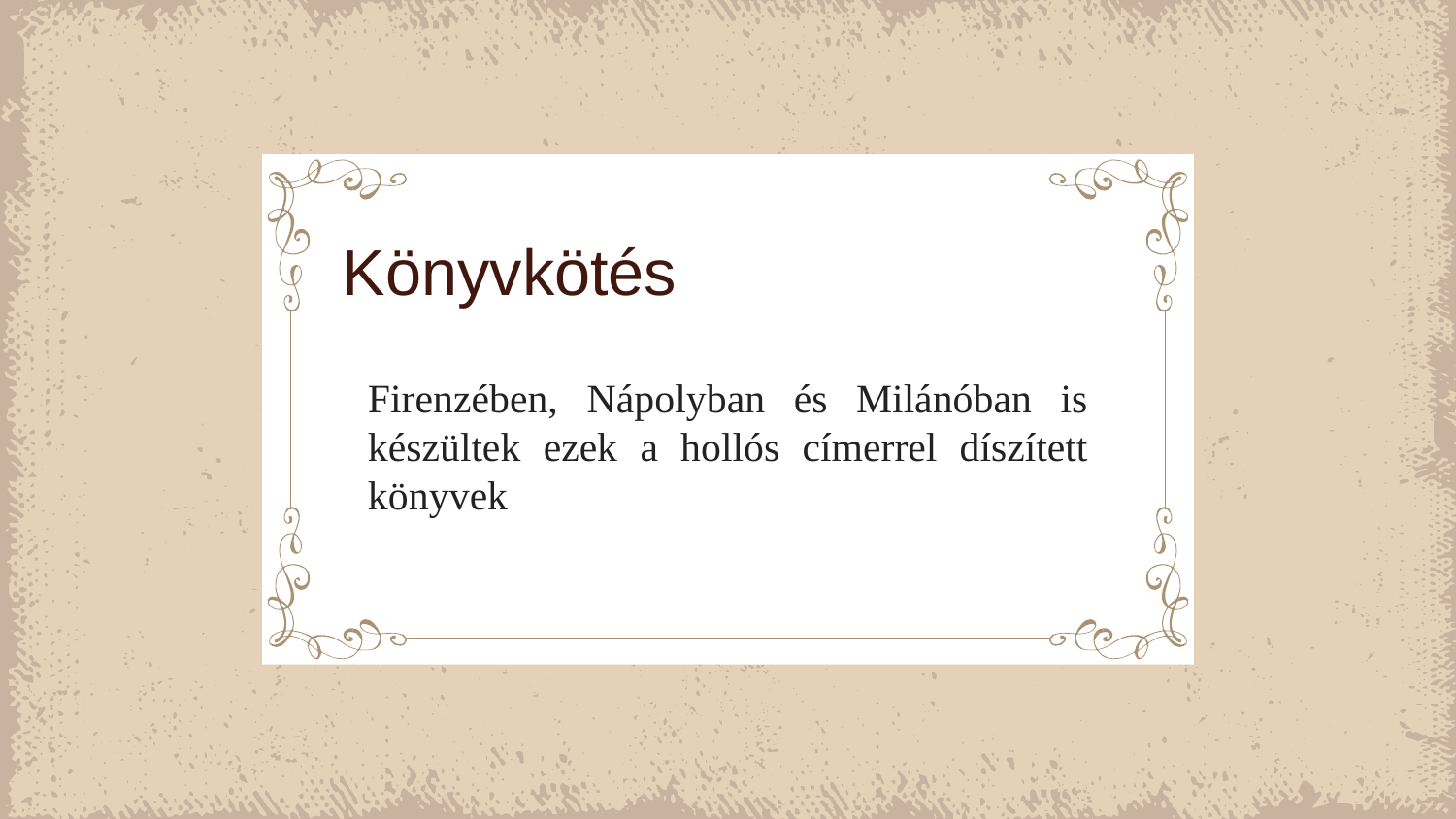

# Könyvkötés
Firenzében, Nápolyban és Milánóban is készültek ezek a hollós címerrel díszített könyvek